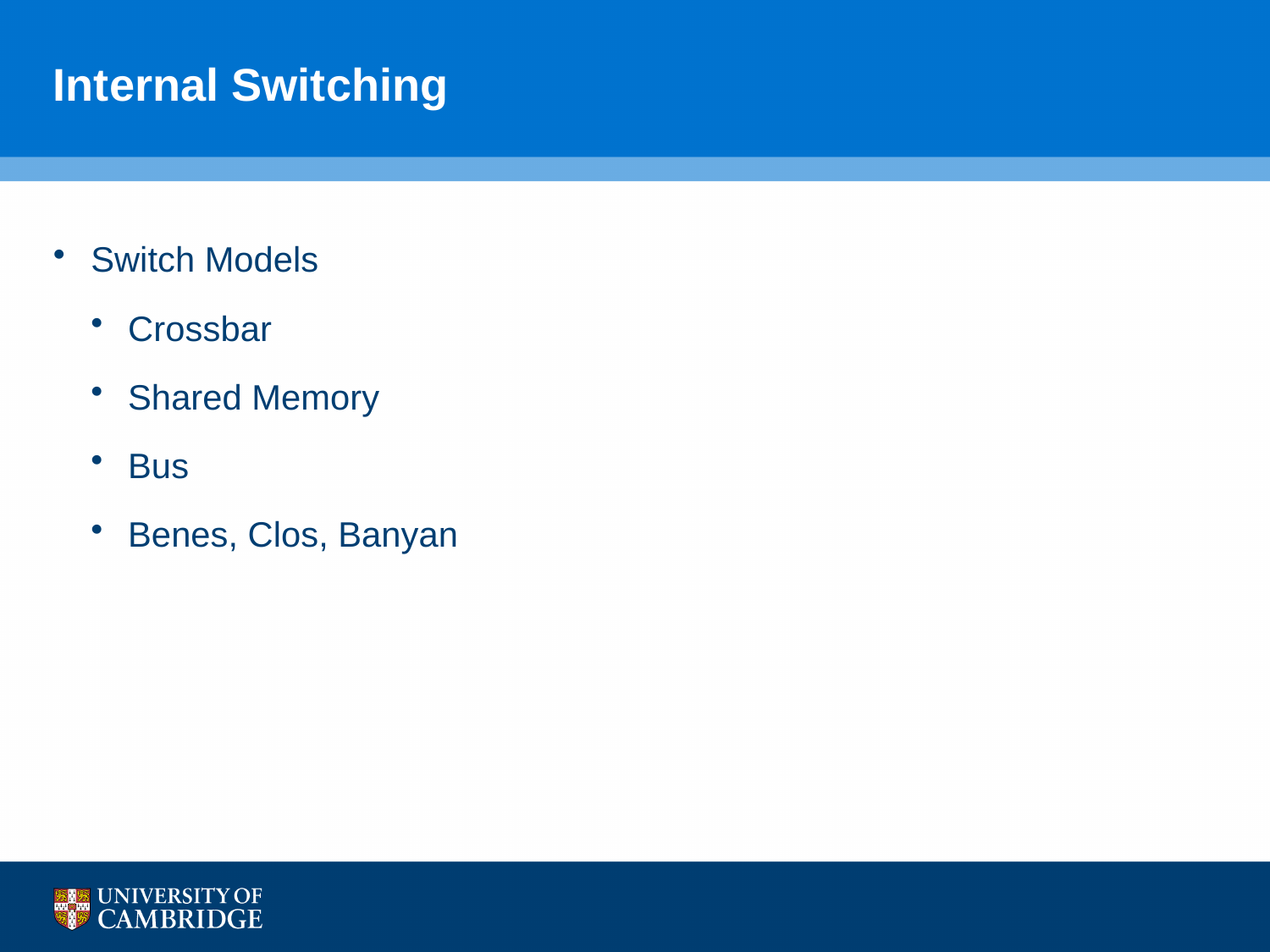

# Internal Switching
Switch Models
Crossbar
Shared Memory
Bus
Benes, Clos, Banyan